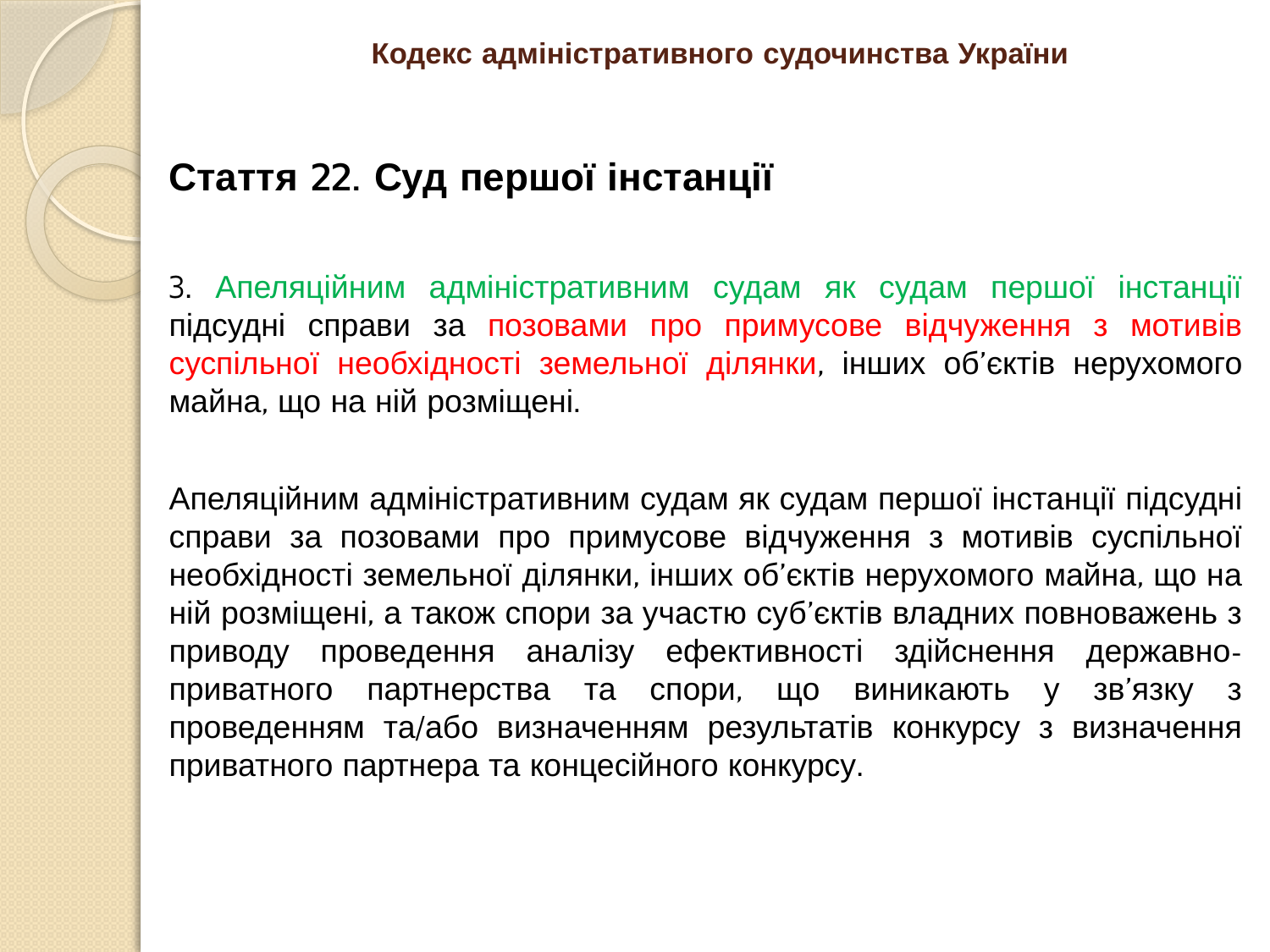

# Кодекс адміністративного судочинства України
Стаття 22. Суд першої інстанції

3. Апеляційним адміністративним судам як судам першої інстанції підсудні справи за позовами про примусове відчуження з мотивів суспільної необхідності земельної ділянки, інших об’єктів нерухомого майна, що на ній розміщені.

Апеляційним адміністративним судам як судам першої інстанції підсудні справи за позовами про примусове відчуження з мотивів суспільної необхідності земельної ділянки, інших об’єктів нерухомого майна, що на ній розміщені, а також спори за участю суб’єктів владних повноважень з приводу проведення аналізу ефективності здійснення державно-приватного партнерства та спори, що виникають у зв’язку з проведенням та/або визначенням результатів конкурсу з визначення приватного партнера та концесійного конкурсу.